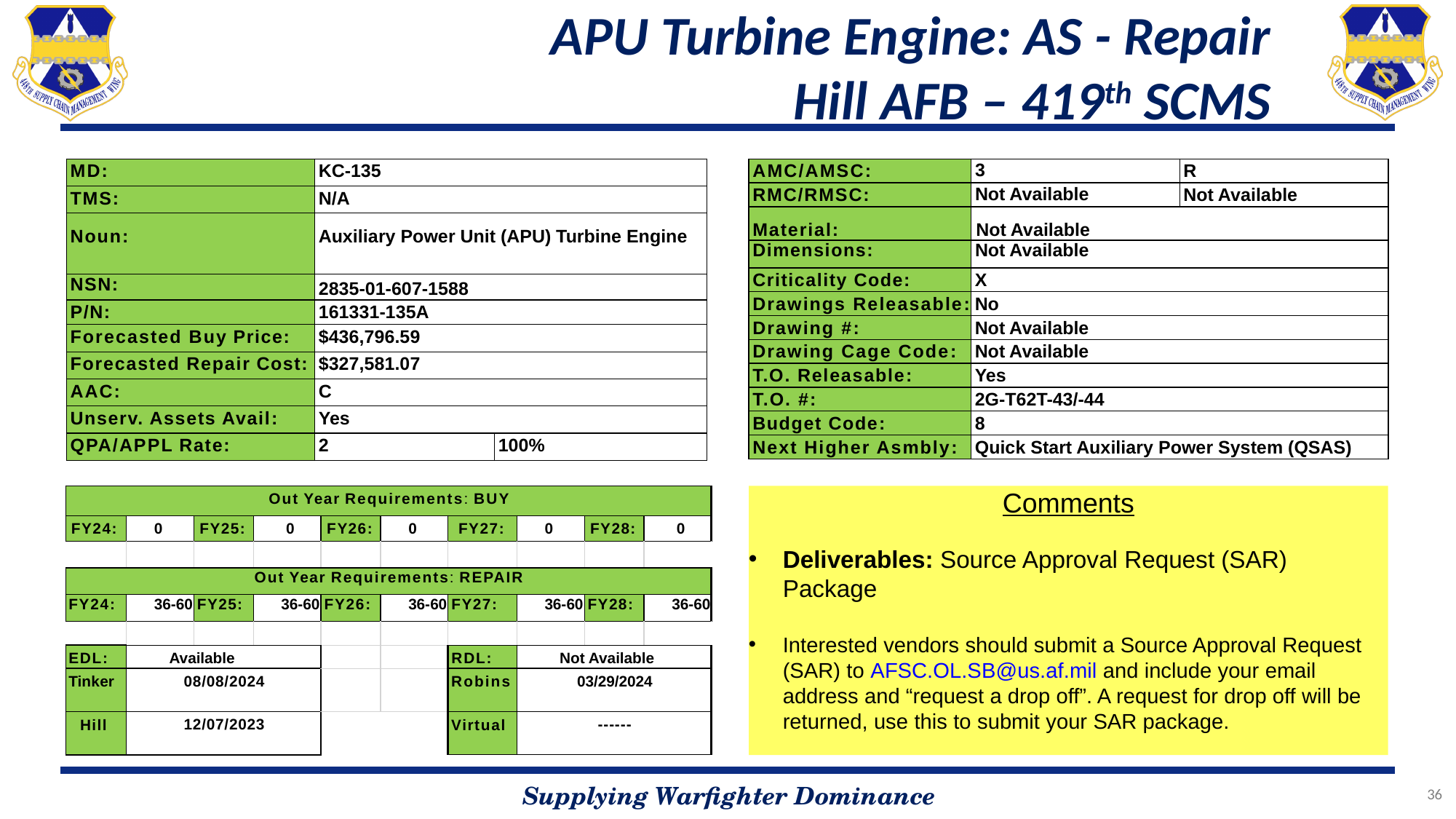

# APU Turbine Engine: AS - Repair Hill AFB – 419th SCMS
| AMC/AMSC: | 3 | R |
| --- | --- | --- |
| RMC/RMSC: | Not Available | Not Available |
| Material: | Not Available |  |
| Dimensions: | Not Available |  |
| Criticality Code: | X |  |
| Drawings Releasable: | No |  |
| Drawing #: | Not Available |  |
| Drawing Cage Code: | Not Available |  |
| T.O. Releasable: | Yes |  |
| T.O. #: | 2G-T62T-43/-44 |  |
| Budget Code: | 8 |  |
| Next Higher Asmbly: | Quick Start Auxiliary Power System (QSAS) |  |
| MD: | KC-135 |  |
| --- | --- | --- |
| TMS: | N/A |  |
| Noun: | Auxiliary Power Unit (APU) Turbine Engine |  |
| NSN: | 2835-01-607-1588 |  |
| P/N: | 161331-135A |  |
| Forecasted Buy Price: | $436,796.59 |  |
| Forecasted Repair Cost: | $327,581.07 |  |
| AAC: | C |  |
| Unserv. Assets Avail: | Yes |  |
| QPA/APPL Rate: | 2 | 100% |
| Out Year Requirements: BUY |  |  |  |  |  |  |  |  |  |
| --- | --- | --- | --- | --- | --- | --- | --- | --- | --- |
| FY24: | 0 | FY25: | 0 | FY26: | 0 | FY27: | 0 | FY28: | 0 |
|  |  |  |  |  |  |  |  |  |  |
| Out Year Requirements: REPAIR |  |  |  |  |  |  |  |  |  |
| FY24: | 36-60 | FY25: | 36-60 | FY26: | 36-60 | FY27: | 36-60 | FY28: | 36-60 |
|  |  |  |  |  |  |  |  |  |  |
| EDL: | Available |  |  |  |  | RDL: | Not Available |  |  |
| Tinker | 08/08/2024 |  |  |  |  | Robins | 03/29/2024 |  |  |
| Hill | 12/07/2023 |  |  |  |  | Virtual | ------ |  |  |
Comments

Deliverables: Source Approval Request (SAR) Package

Interested vendors should submit a Source Approval Request (SAR) to AFSC.OL.SB@us.af.mil and include your email address and “request a drop off”. A request for drop off will be returned, use this to submit your SAR package.

36